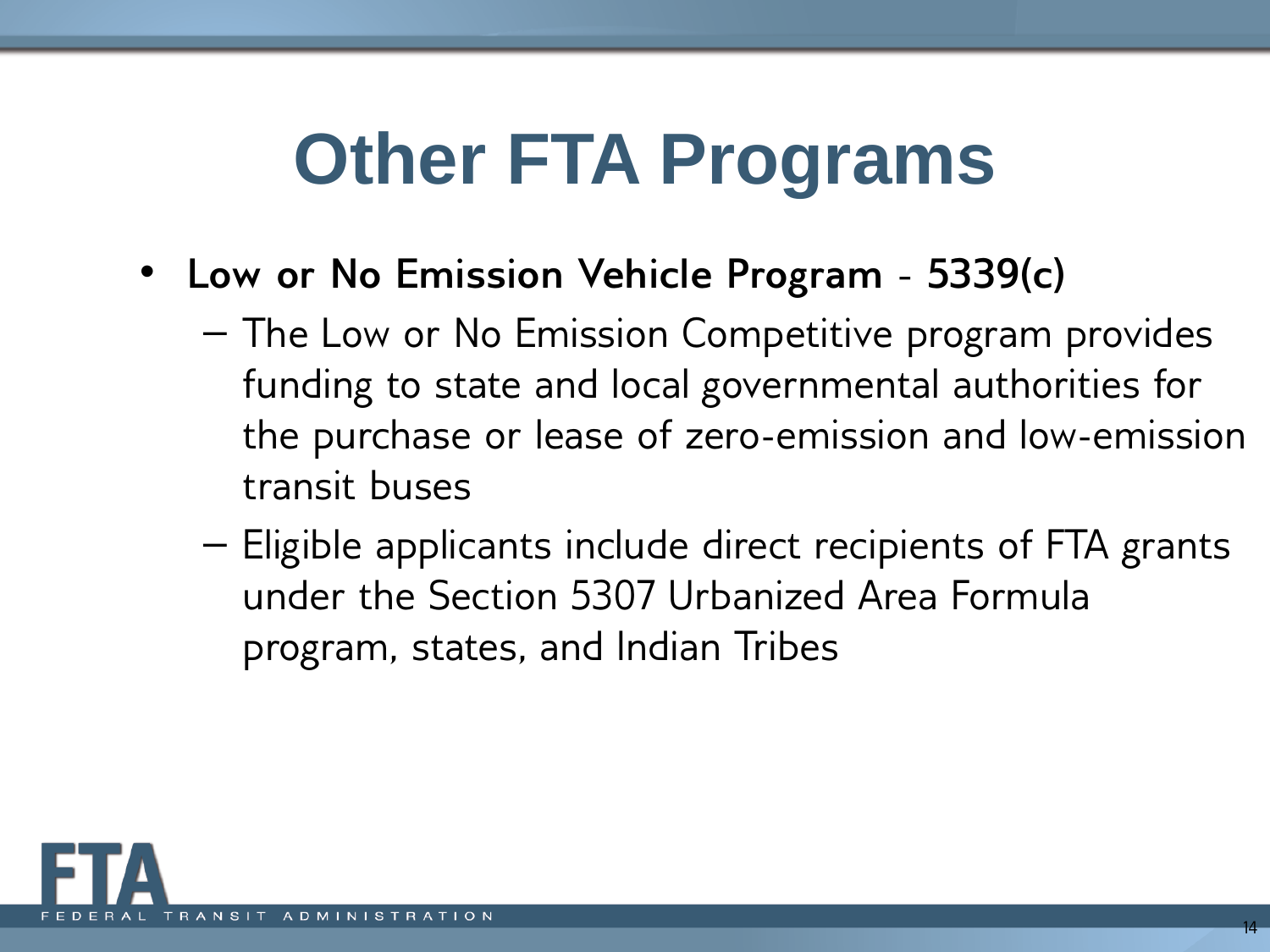

# Other FTA Programs
Low or No Emission Vehicle Program - 5339(c)
The Low or No Emission Competitive program provides funding to state and local governmental authorities for the purchase or lease of zero-emission and low-emission transit buses
Eligible applicants include direct recipients of FTA grants under the Section 5307 Urbanized Area Formula program, states, and Indian Tribes

14